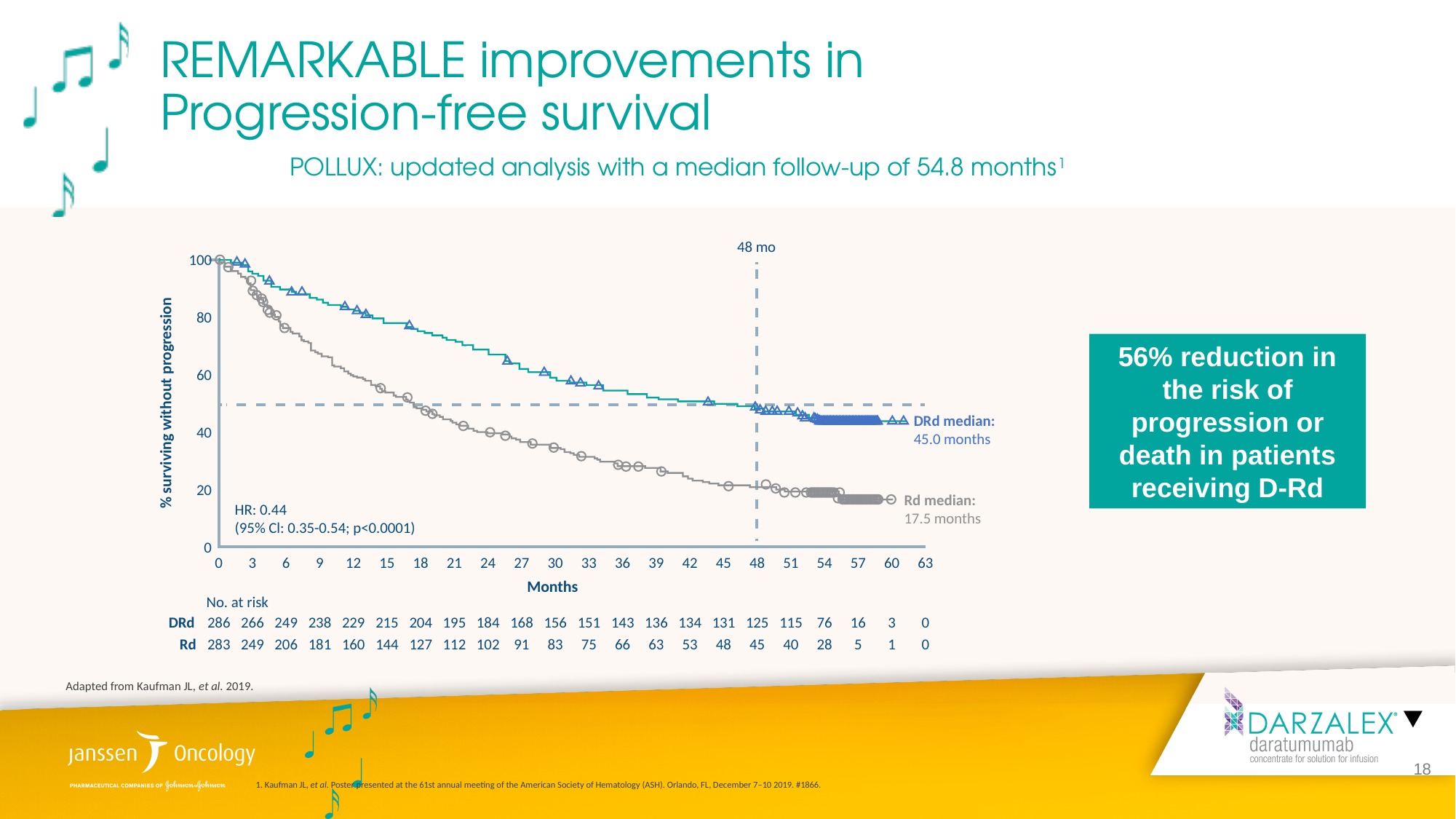

# REMARKABLE improvements in Progression-free survival
POLLUX: updated analysis with a median follow-up of 54.8 months1

48 mo
100

80

60

% surviving without progression

DRd median:
45.0 months

40

20

Rd median:
17.5 months

HR: 0.44
(95% Cl: 0.35-0.54; p<0.0001)
0
0
3
6
9
12
15
18
21
24
27
30
33
36
39
42
45
48
51
54
57
60
63
Months
No. at risk
DRd
286
266
249
238
229
215
204
195
184
168
156
151
143
136
134
131
125
115
76
16
3
0
Rd
283
249
206
181
160
144
127
112
102
91
83
75
66
63
53
48
45
40
28
5
1
0
56% reduction in the risk of progression or death in patients receiving D-Rd
Adapted from Kaufman JL, et al. 2019.
1. Kaufman JL, et al. Poster presented at the 61st annual meeting of the American Society of Hematology (ASH). Orlando, FL, December 7–10 2019. #1866.